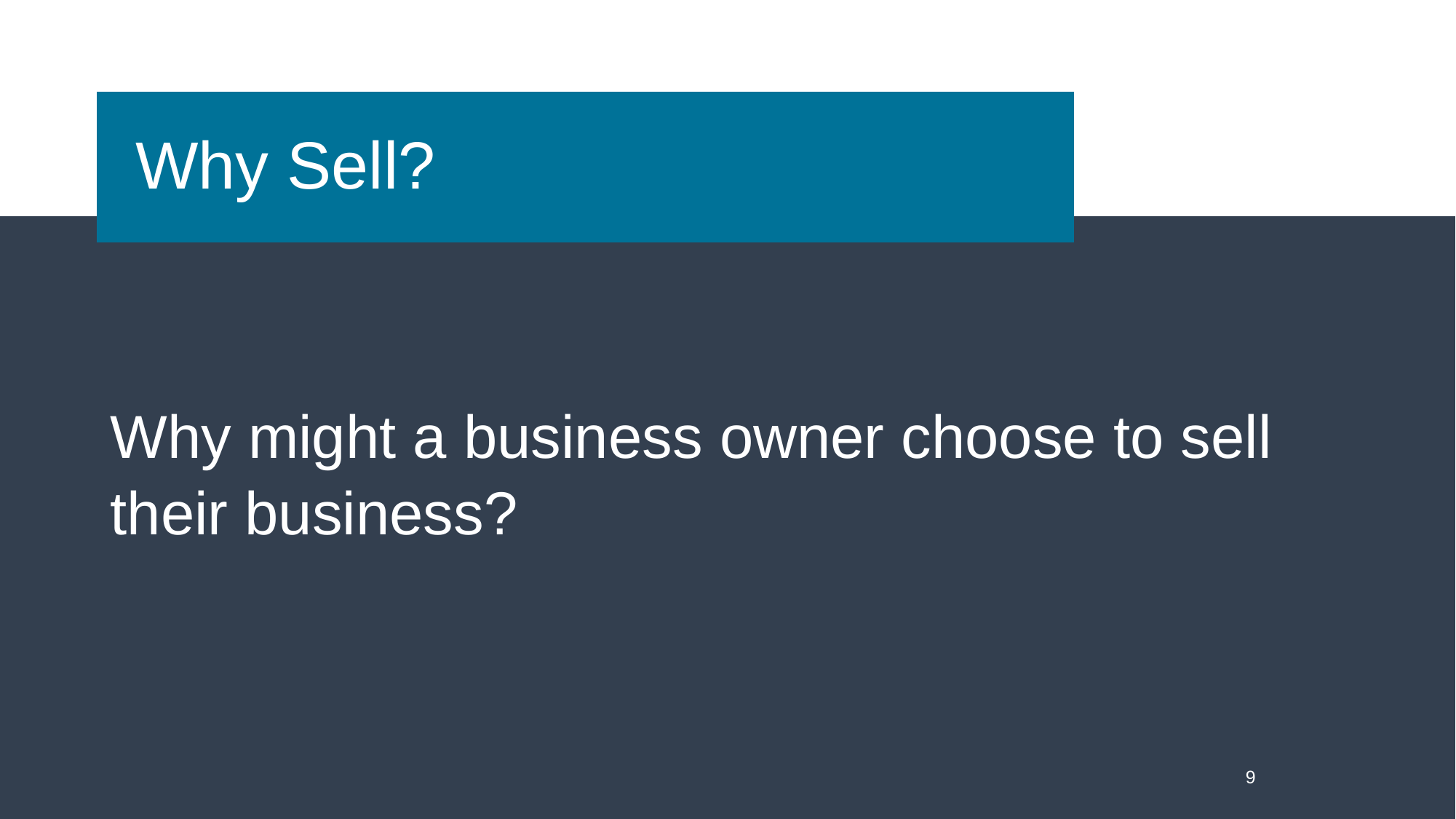

# Why Sell?
Why might a business owner choose to sell
their business?
9